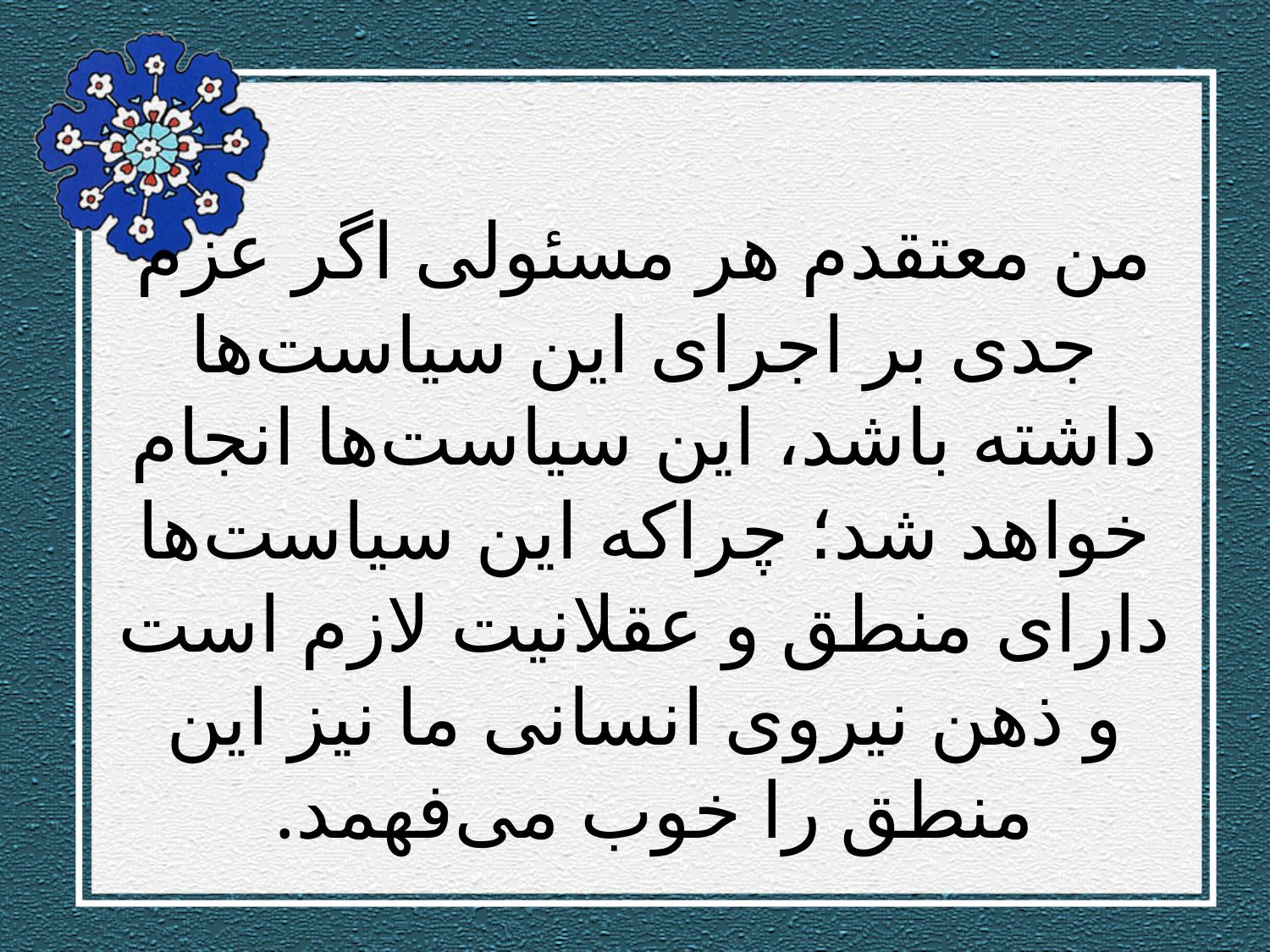

# من معتقدم هر مسئولی اگر عزم جدی بر اجرای این سیاست‌ها داشته باشد، این سیاست‌ها انجام خواهد شد؛ چراكه این سیاست‌ها دارای منطق و عقلانیت لازم است و ذهن نیروی انسانی ما نیز این منطق را خوب می‌فهمد.